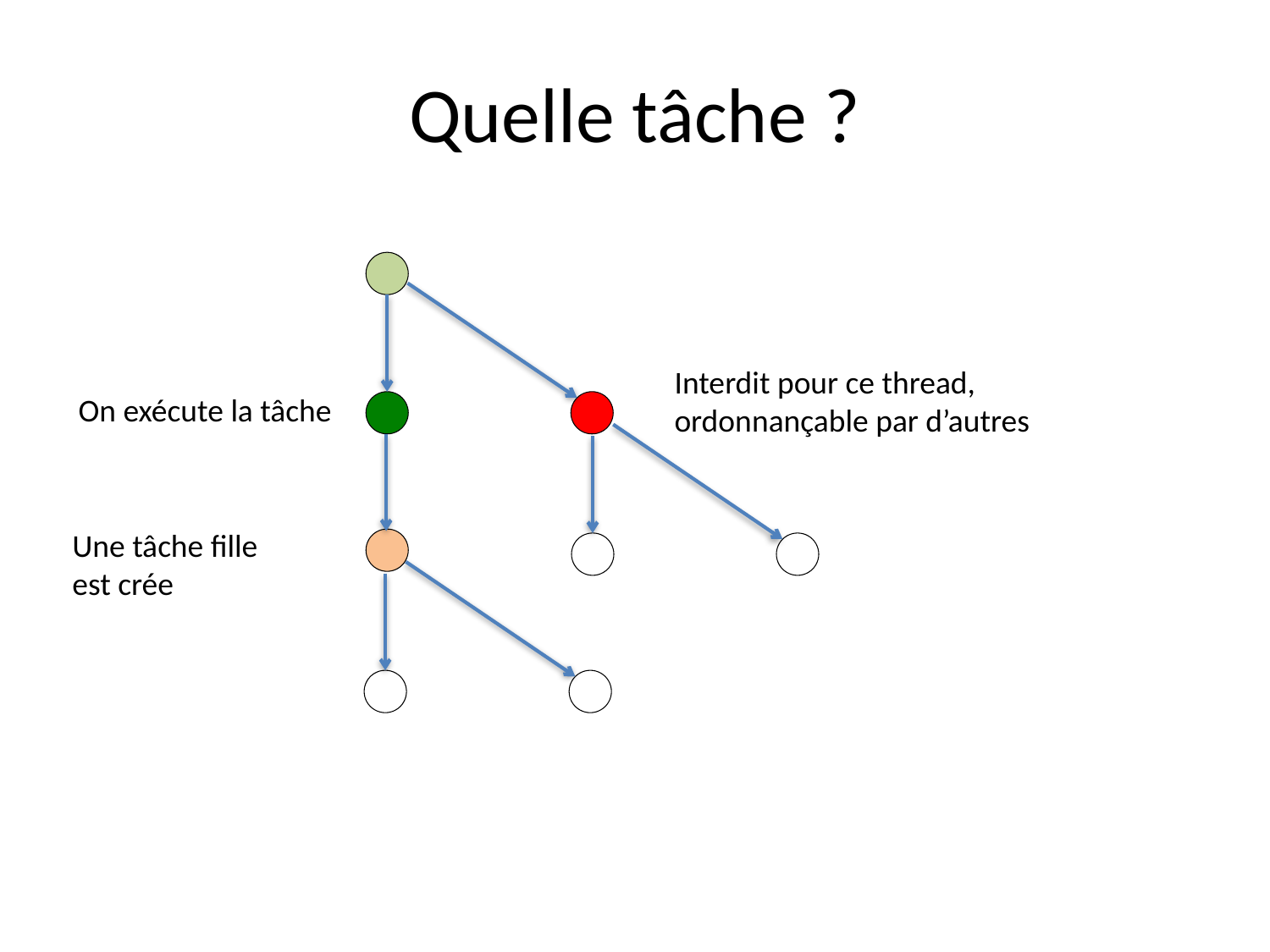

# Quelle tâche ?

Interdit pour ce thread,
ordonnançable par d’autres
On exécute la tâche

Une tâche fille
est crée